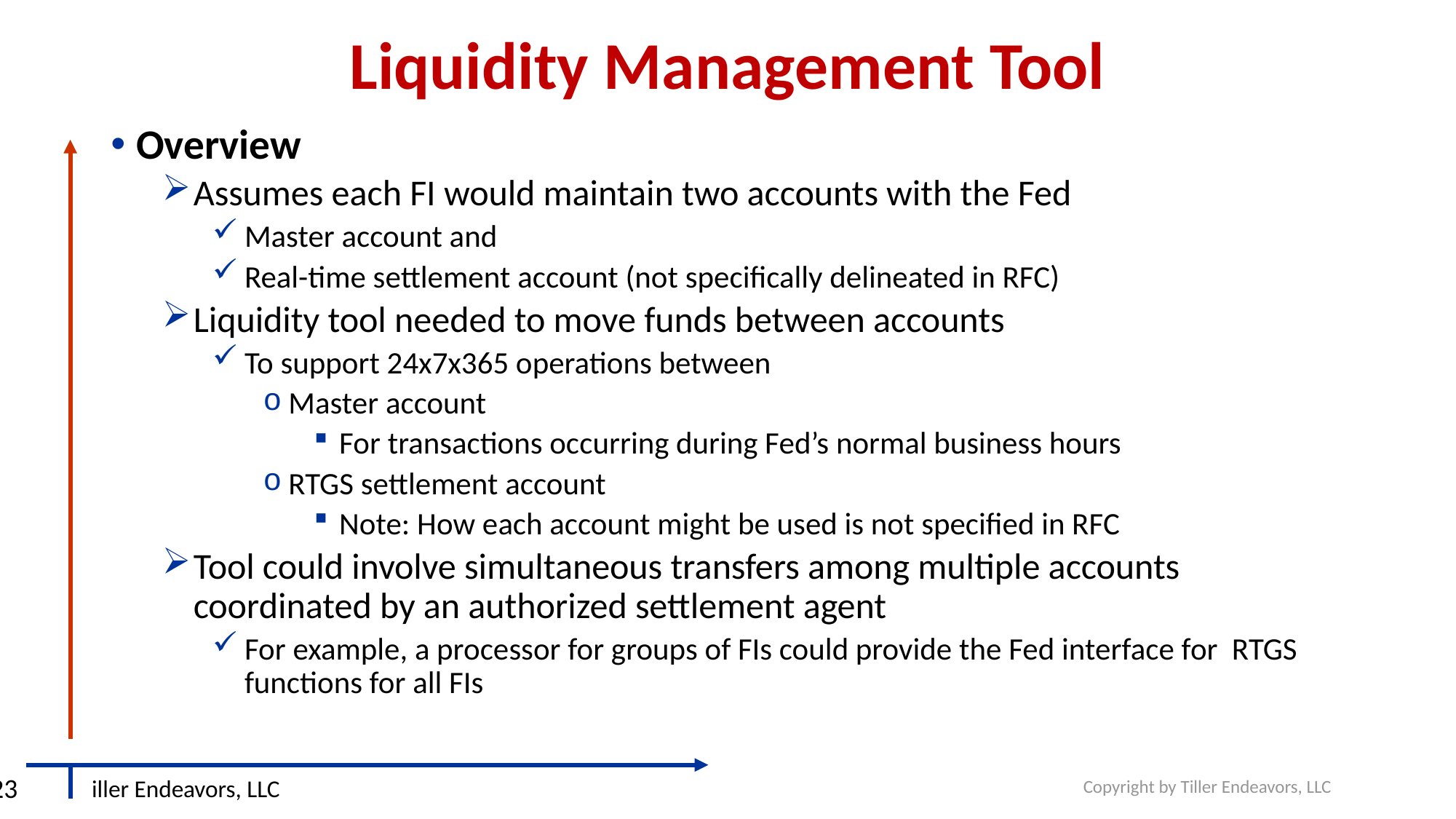

# Liquidity Management Tool
Overview
Assumes each FI would maintain two accounts with the Fed
Master account and
Real-time settlement account (not specifically delineated in RFC)
Liquidity tool needed to move funds between accounts
To support 24x7x365 operations between
Master account
For transactions occurring during Fed’s normal business hours
RTGS settlement account
Note: How each account might be used is not specified in RFC
Tool could involve simultaneous transfers among multiple accounts coordinated by an authorized settlement agent
For example, a processor for groups of FIs could provide the Fed interface for  RTGS functions for all FIs